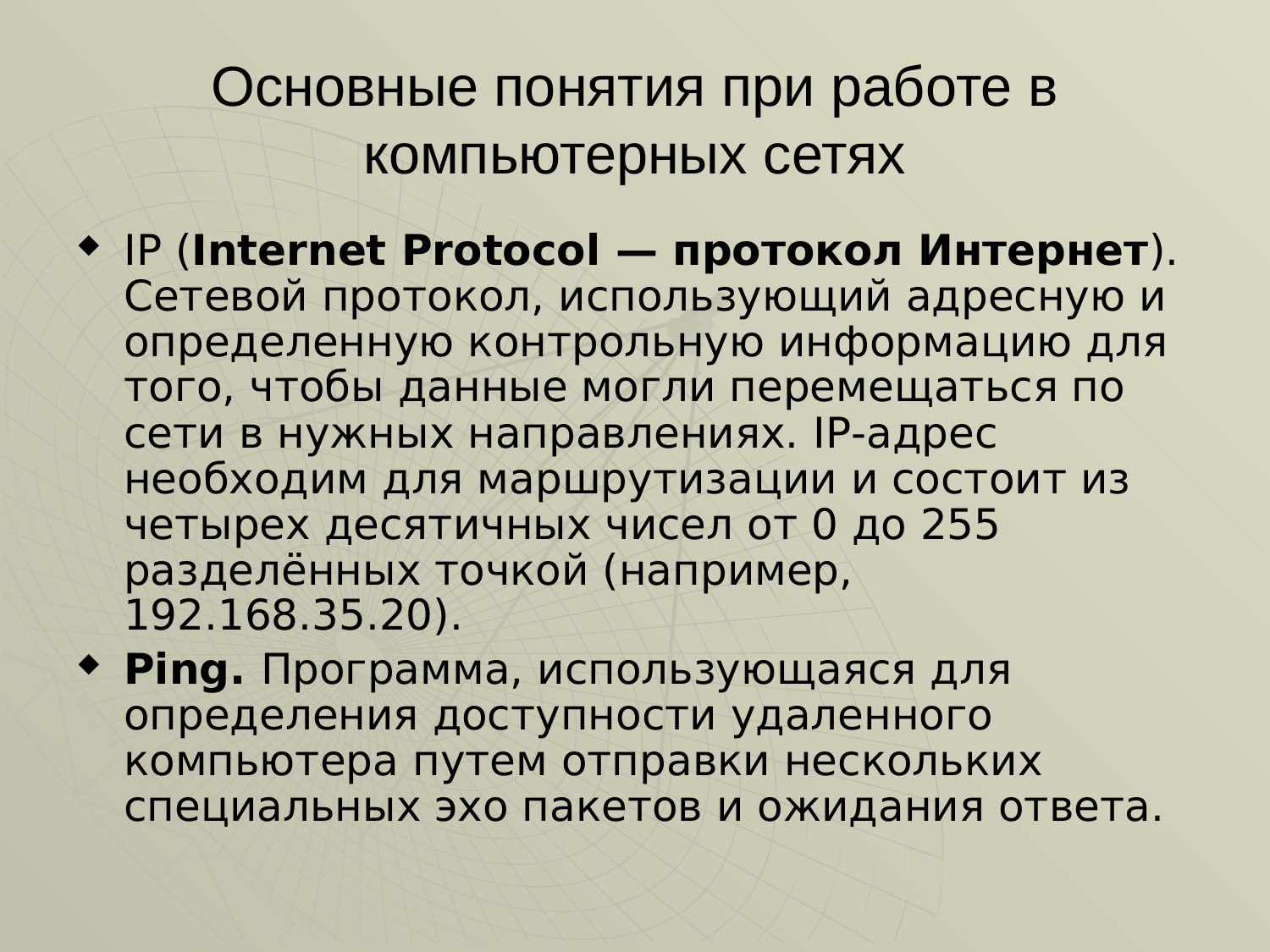

# Основные понятия при работе в компьютерных сетях
IP (Internet Protocol — протокол Интернет). Сетевой протокол, использующий адресную и определенную контрольную инфор­мацию для того, чтобы данные могли перемещаться по сети в нужных направлениях. IP-адрес необходим для маршрутизации и состоит из четырех десятичных чисел от 0 до 255 разделённых точкой (например, 192.168.35.20).
Ping. Программа, использующаяся для определения доступности удаленного компьютера путем отправки нескольких специальных эхо пакетов и ожидания ответа.